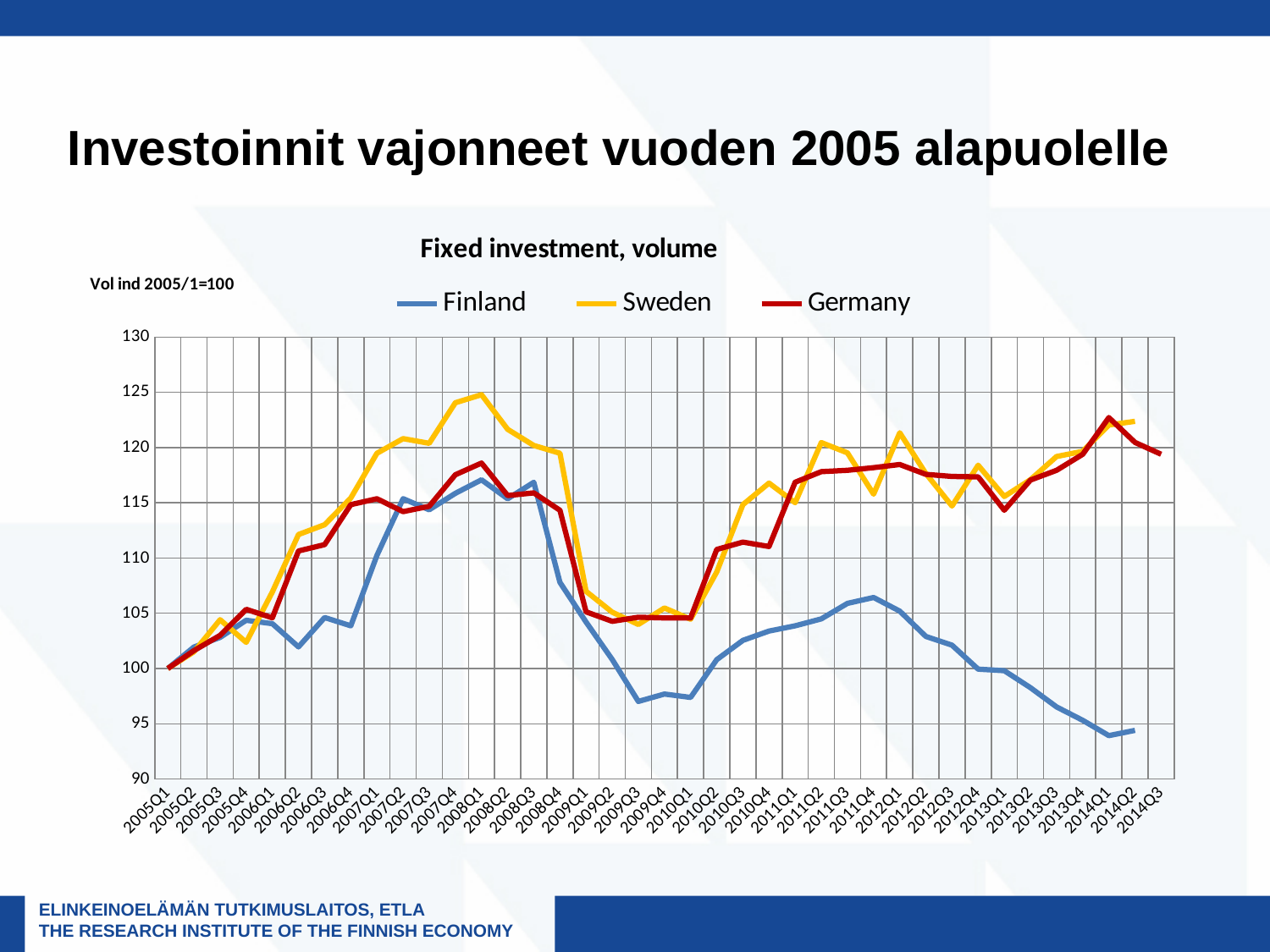

# Investoinnit vajonneet vuoden 2005 alapuolelle

### Chart: Fixed investment, volume

| Category | Finland | Sweden | Germany  |
|---|---|---|---|
| 2005Q1 | 100.0 | 100.0 | 100.0 |
| 2005Q2 | 101.9449106525817 | 101.50911907151273 | 101.61971444601572 |
| 2005Q3 | 102.81370322835423 | 104.41445961865699 | 102.9969540200387 |
| 2005Q4 | 104.36370816467569 | 102.36321392730922 | 105.35480091397098 |
| 2006Q1 | 104.057656234574 | 106.92602207775207 | 104.58613787085824 |
| 2006Q2 | 101.9547832954882 | 112.12803787250753 | 110.63517797124638 |
| 2006Q3 | 104.61052423733834 | 113.01158427505564 | 111.20817972166716 |
| 2006Q4 | 103.86020337644388 | 115.43370129586805 | 114.83317905795857 |
| 2007Q1 | 110.2379306940468 | 119.4794711811161 | 115.36476539228718 |
| 2007Q2 | 115.37170500542996 | 120.80424538592433 | 114.19672676621707 |
| 2007Q3 | 114.36469542896633 | 120.38101575112351 | 114.6815880157237 |
| 2007Q4 | 115.85546450784875 | 124.0520965138095 | 117.53535796901632 |
| 2008Q1 | 117.0796722282555 | 124.77747720232121 | 118.59569881435097 |
| 2008Q2 | 115.36183236252344 | 121.64634146341463 | 115.65396534910188 |
| 2008Q3 | 116.85260144140587 | 120.18521750512674 | 115.89635172661578 |
| 2008Q4 | 107.78951525323329 | 119.48110737815786 | 114.32079602553597 |
| 2009Q1 | 104.20574587817158 | 106.98001658013001 | 105.12621967515447 |
| 2009Q2 | 100.81942936124 | 105.09402678999956 | 104.2667612967627 |
| 2009Q3 | 97.01846184223517 | 103.98195820061957 | 104.64135842564782 |
| 2009Q4 | 97.68980155987758 | 105.47744229678432 | 104.57525304996221 |
| 2010Q1 | 97.38374962977589 | 104.45700074174266 | 104.56985488675362 |
| 2010Q2 | 100.799684075427 | 108.7372922029757 | 110.77287538030502 |
| 2010Q3 | 102.54714186987857 | 114.82939918844626 | 111.43401763163996 |
| 2010Q4 | 103.38631651693159 | 116.7792006632052 | 111.03729688304747 |
| 2011Q1 | 103.86020337644388 | 115.0093808630394 | 116.85766725014025 |
| 2011Q2 | 104.49205252246026 | 120.44646363279375 | 117.81623944482105 |
| 2011Q3 | 105.89396781518413 | 119.5176491120904 | 117.93747688081741 |
| 2011Q4 | 106.42709053213545 | 115.77784807365067 | 118.17986325833132 |
| 2012Q1 | 105.1930101688222 | 121.3343732274532 | 118.46357655745858 |
| 2012Q2 | 102.90255701451278 | 117.64965748941925 | 117.57110973846342 |
| 2012Q3 | 102.1127455819923 | 114.70613901130066 | 117.38376692678143 |
| 2012Q4 | 99.94076414256097 | 118.3995811335573 | 117.33969667632437 |
| 2013Q1 | 99.80254714186988 | 115.56677865526419 | 114.32353935437969 |
| 2013Q2 | 98.26241484845494 | 117.09444129325014 | 117.05598337719711 |
| 2013Q3 | 96.52482969690986 | 119.18386491557223 | 117.93747688081741 |
| 2013Q4 | 95.31049461940961 | 119.65563506261181 | 119.39179514590086 |
| 2014Q1 | 93.92832461249877 | 122.03957415244993 | 122.70830272899275 |
| 2014Q2 | 94.40221147201106 | 122.36899515685676 | 120.46054296672432 |
| 2014Q3 | None | None | 119.39179514590086 |